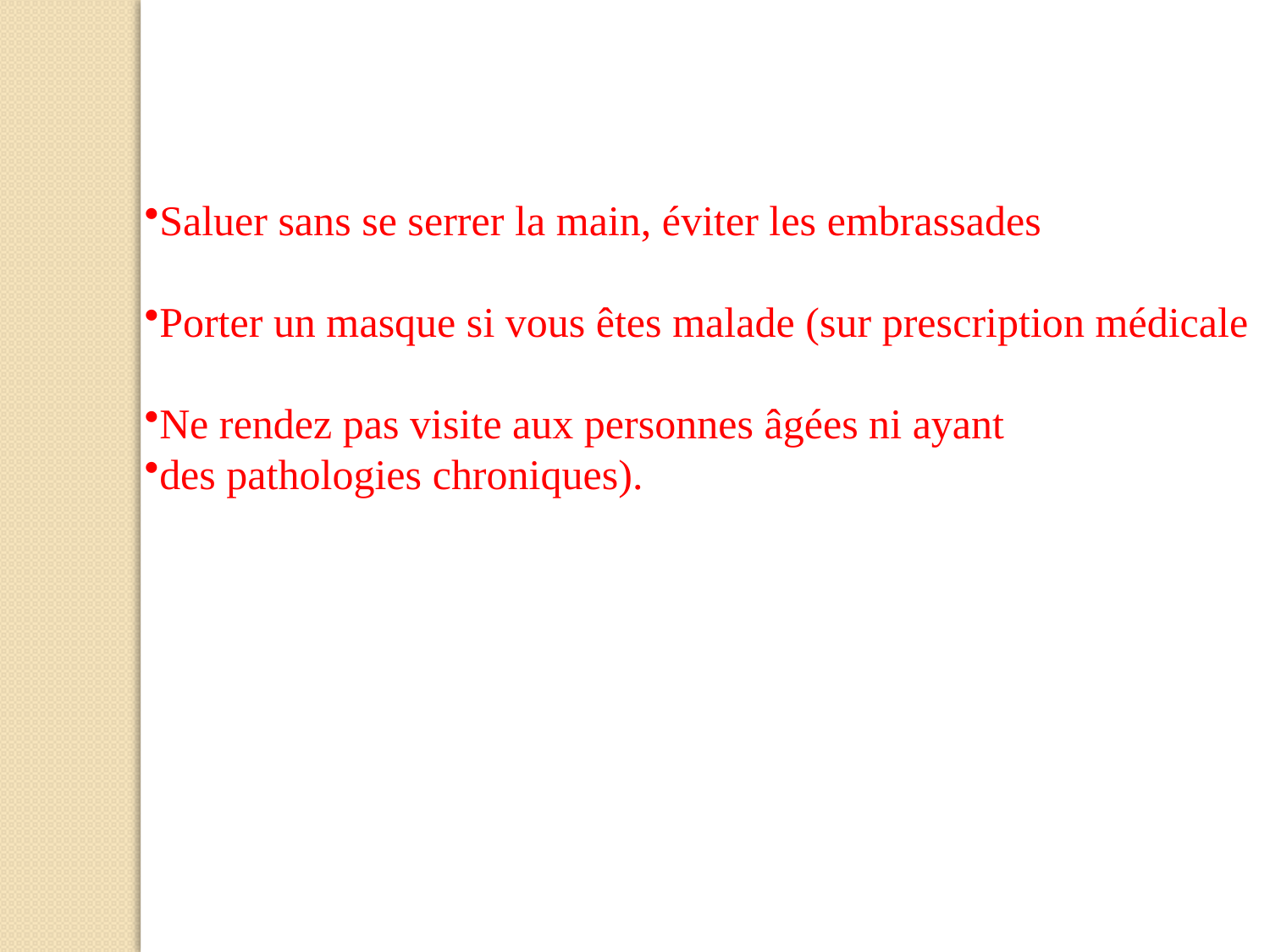

Saluer sans se serrer la main, éviter les embrassades

Porter un masque si vous êtes malade (sur prescription médicale

Ne rendez pas visite aux personnes âgées ni ayant
des pathologies chroniques).